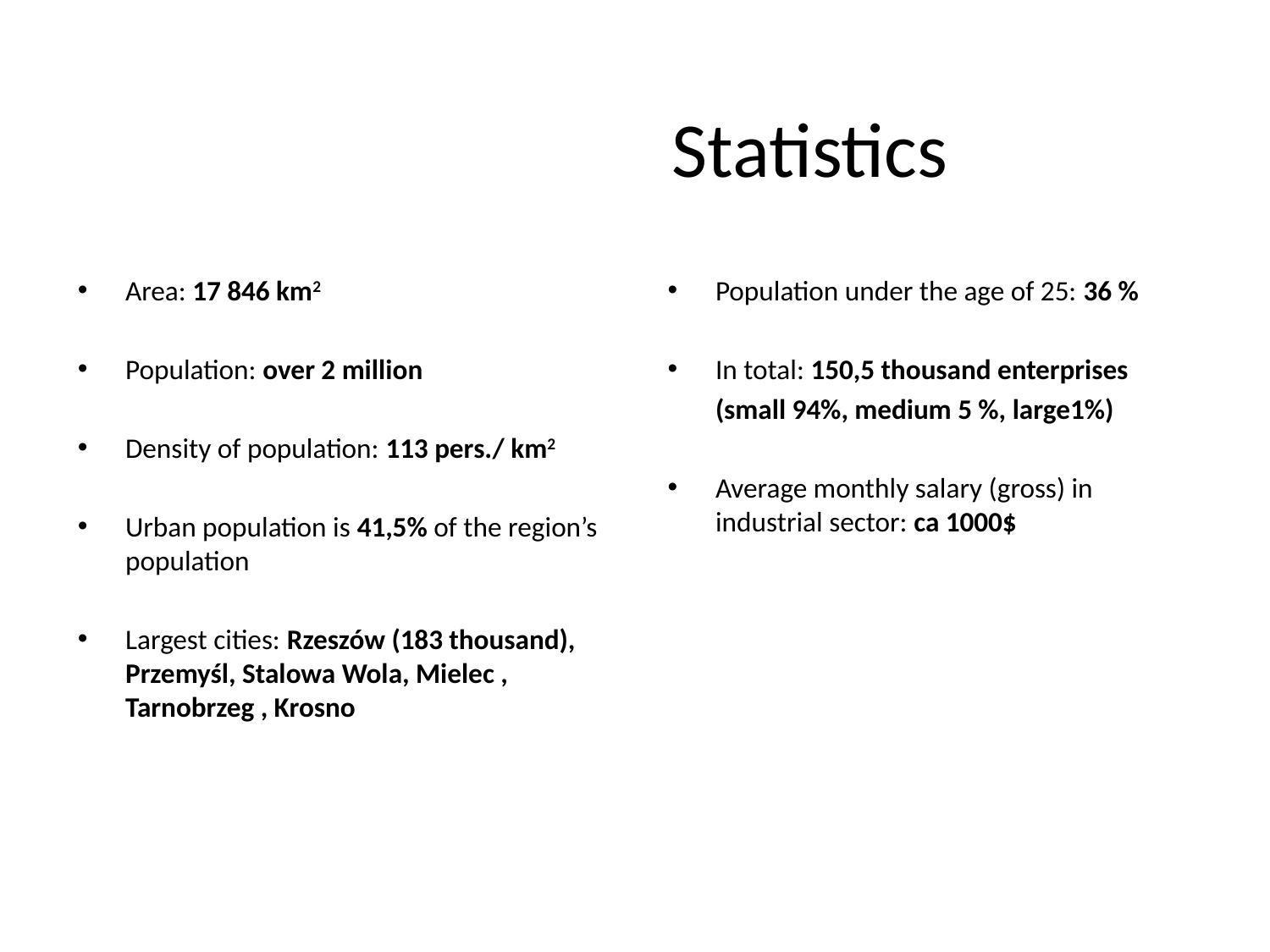

# Statistics
Area: 17 846 km2

Population: over 2 million

Density of population: 113 pers./ km2

Urban population is 41,5% of the region’s population

Largest cities: Rzeszów (183 thousand), Przemyśl, Stalowa Wola, Mielec , Tarnobrzeg , Krosno

Population under the age of 25: 36 %

In total: 150,5 thousand enterprises
	(small 94%, medium 5 %, large1%)

Average monthly salary (gross) in industrial sector: ca 1000$